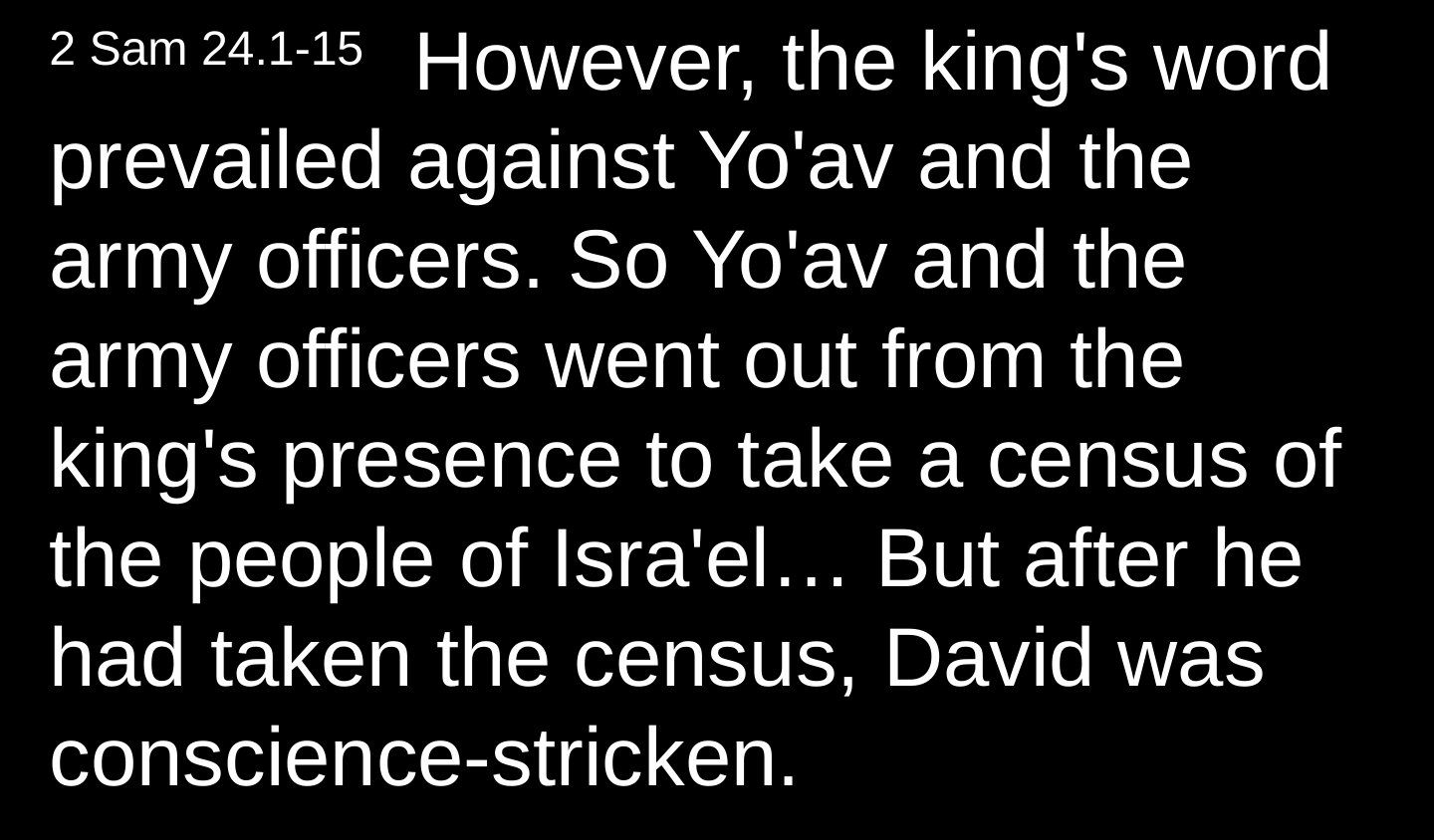

2 Sam 24.1-15   However, the king's word prevailed against Yo'av and the army officers. So Yo'av and the army officers went out from the king's presence to take a census of the people of Isra'el… But after he had taken the census, David was conscience-stricken.